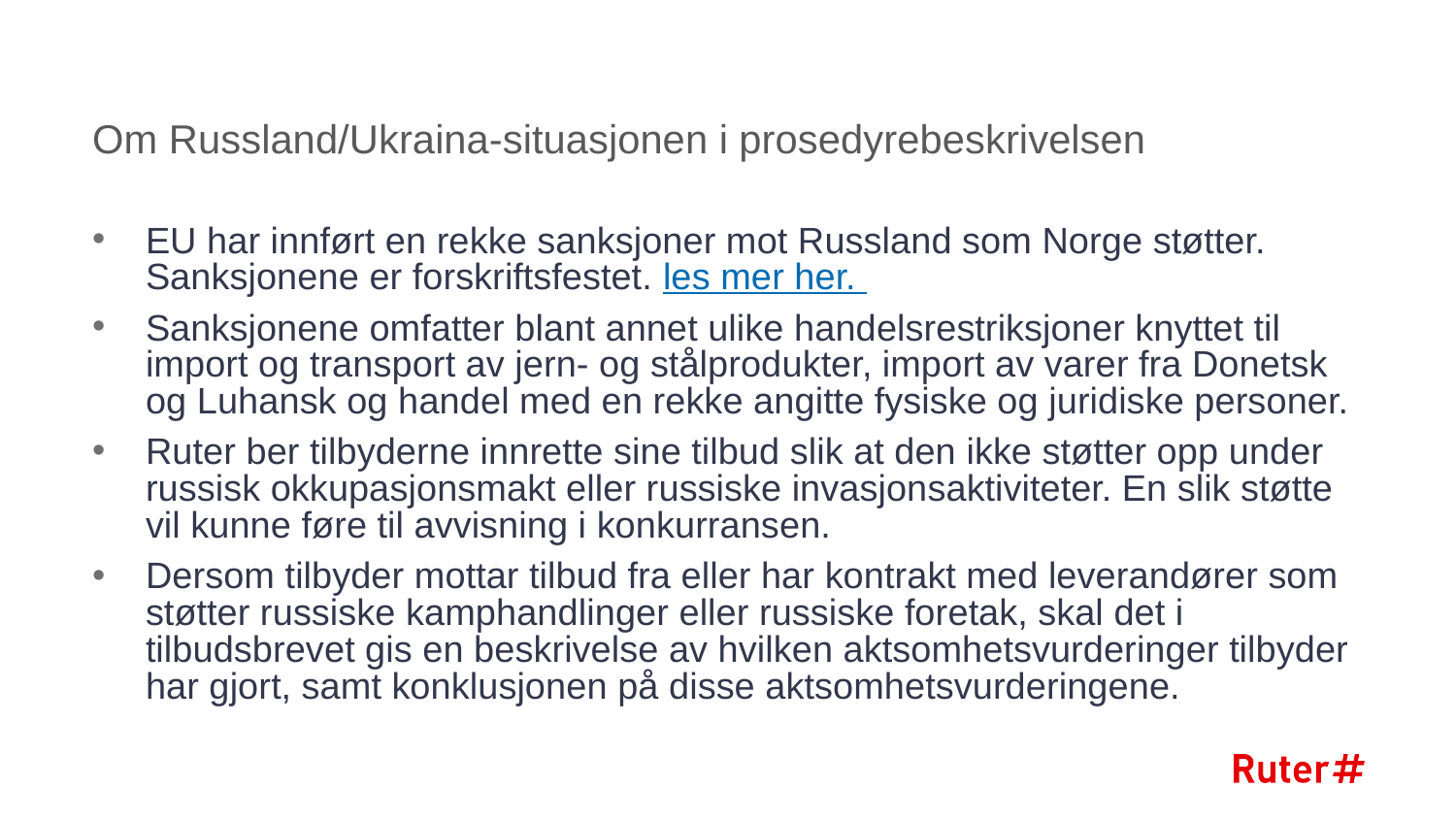

# Om Russland/Ukraina-situasjonen i prosedyrebeskrivelsen
EU har innført en rekke sanksjoner mot Russland som Norge støtter. Sanksjonene er forskriftsfestet. les mer her.
Sanksjonene omfatter blant annet ulike handelsrestriksjoner knyttet til import og transport av jern- og stålprodukter, import av varer fra Donetsk og Luhansk og handel med en rekke angitte fysiske og juridiske personer.
Ruter ber tilbyderne innrette sine tilbud slik at den ikke støtter opp under russisk okkupasjonsmakt eller russiske invasjonsaktiviteter. En slik støtte vil kunne føre til avvisning i konkurransen.
Dersom tilbyder mottar tilbud fra eller har kontrakt med leverandører som støtter russiske kamphandlinger eller russiske foretak, skal det i tilbudsbrevet gis en beskrivelse av hvilken aktsomhetsvurderinger tilbyder har gjort, samt konklusjonen på disse aktsomhetsvurderingene.